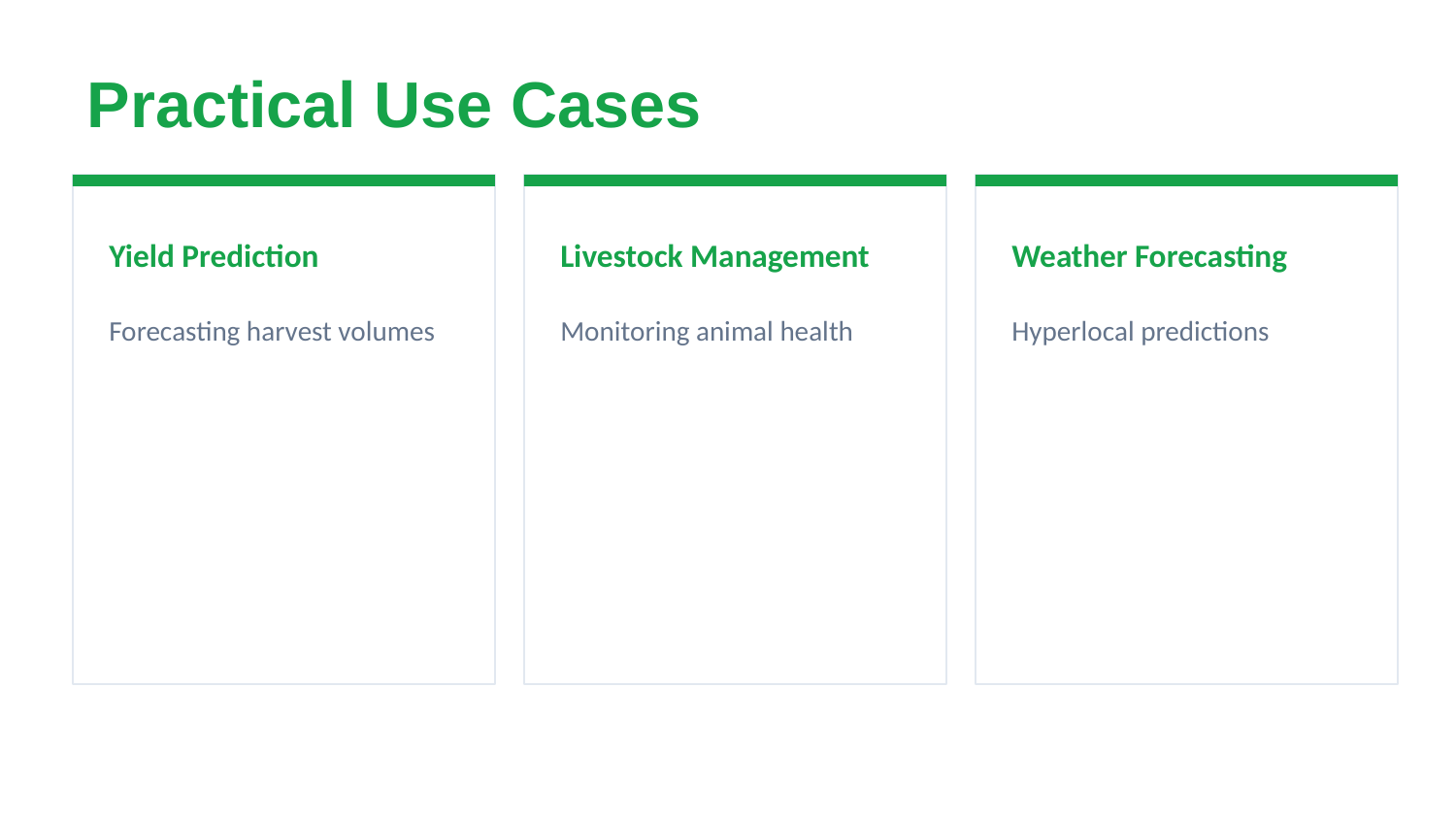

Practical Use Cases

Yield Prediction
Livestock Management
Weather Forecasting
Forecasting harvest volumes
Monitoring animal health
Hyperlocal predictions